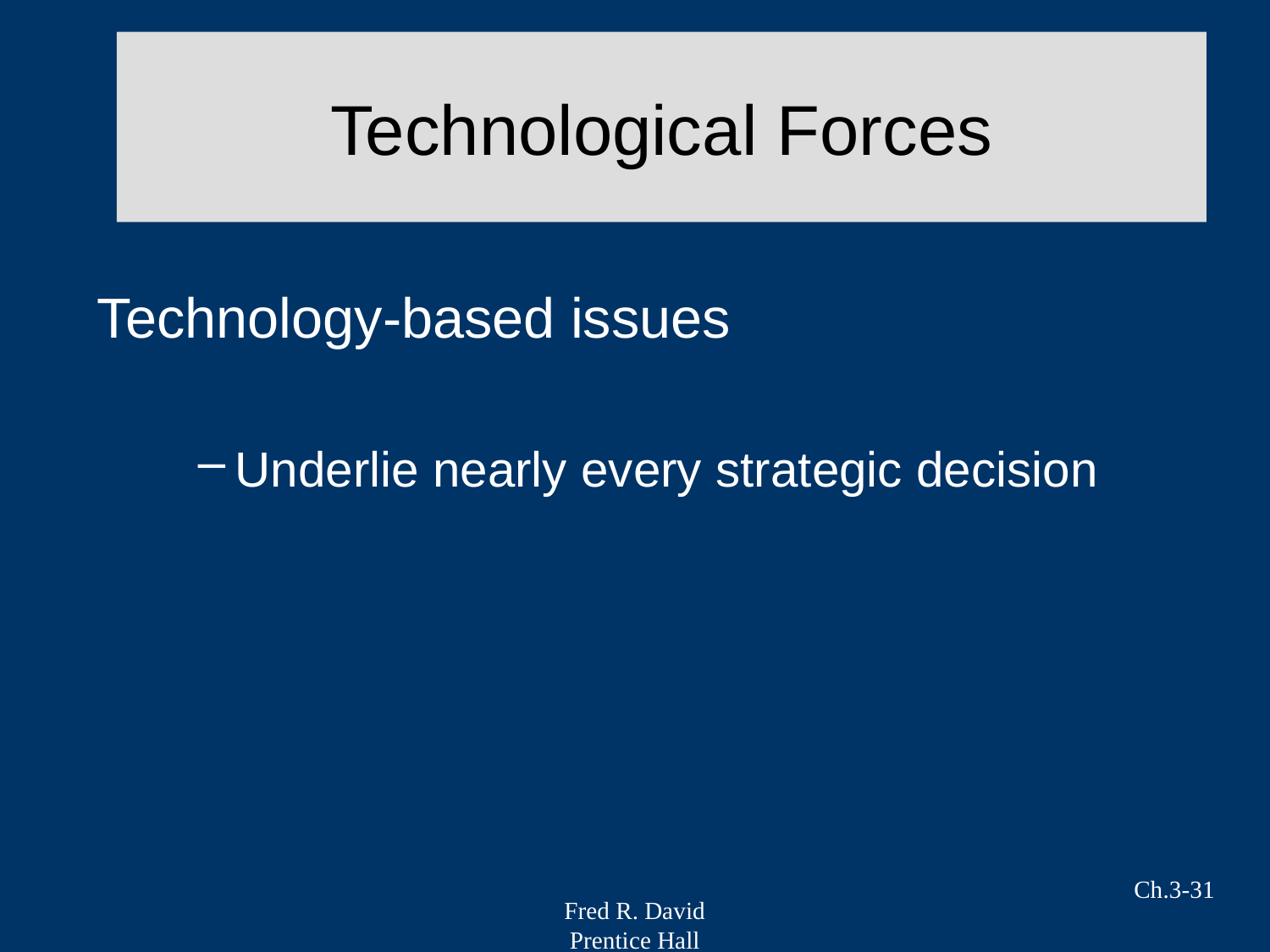

# Technological Forces
Technology-based issues

Underlie nearly every strategic decision

Ch.3-31
Fred R. David
Prentice Hall